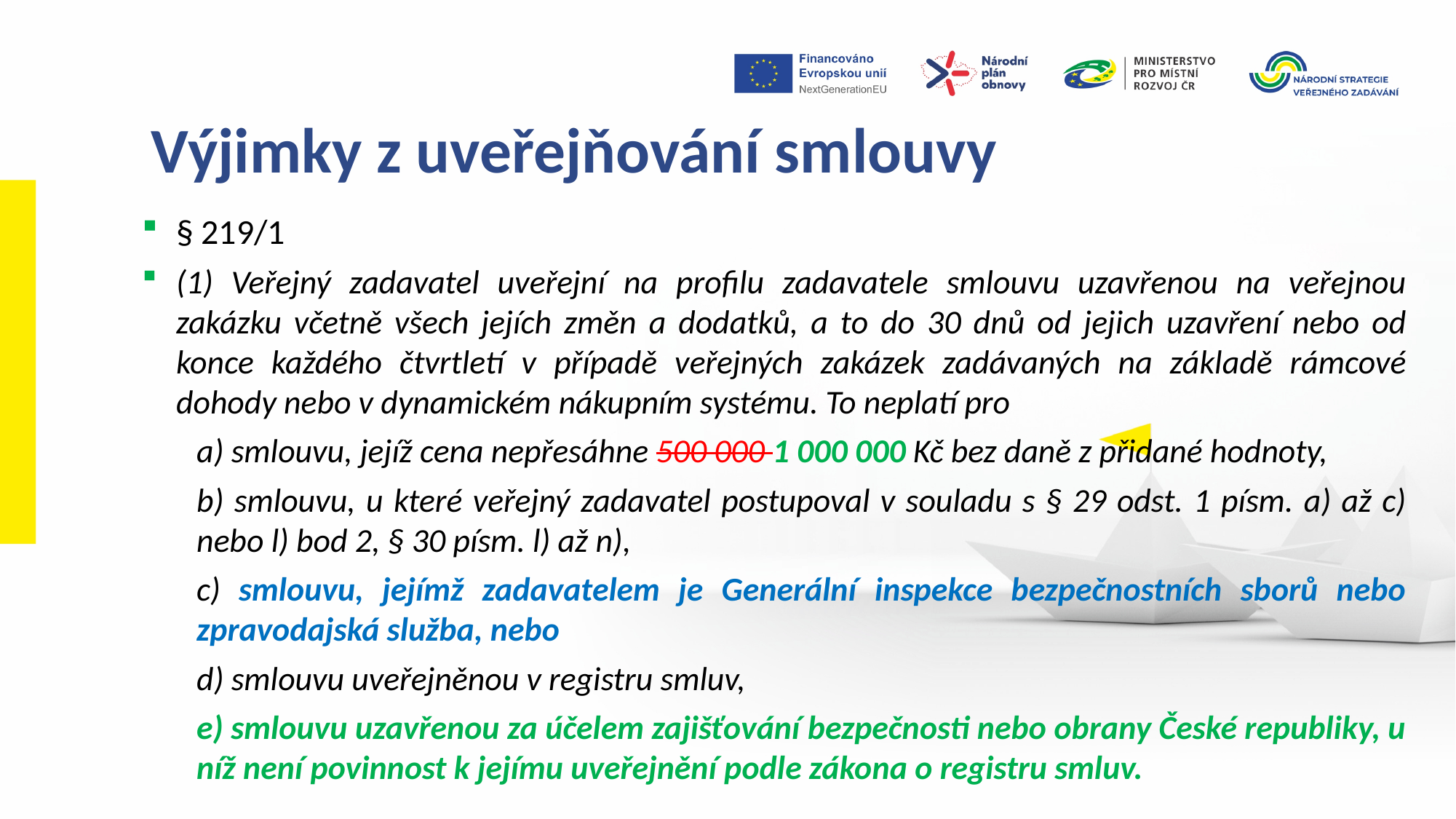

Výjimky z uveřejňování smlouvy
§ 219/1
(1) Veřejný zadavatel uveřejní na profilu zadavatele smlouvu uzavřenou na veřejnou zakázku včetně všech jejích změn a dodatků, a to do 30 dnů od jejich uzavření nebo od konce každého čtvrtletí v případě veřejných zakázek zadávaných na základě rámcové dohody nebo v dynamickém nákupním systému. To neplatí pro
a) smlouvu, jejíž cena nepřesáhne 500 000 1 000 000 Kč bez daně z přidané hodnoty,
b) smlouvu, u které veřejný zadavatel postupoval v souladu s § 29 odst. 1 písm. a) až c) nebo l) bod 2, § 30 písm. l) až n),
c) smlouvu, jejímž zadavatelem je Generální inspekce bezpečnostních sborů nebo zpravodajská služba, nebo
d) smlouvu uveřejněnou v registru smluv,
e) smlouvu uzavřenou za účelem zajišťování bezpečnosti nebo obrany České republiky, u níž není povinnost k jejímu uveřejnění podle zákona o registru smluv.